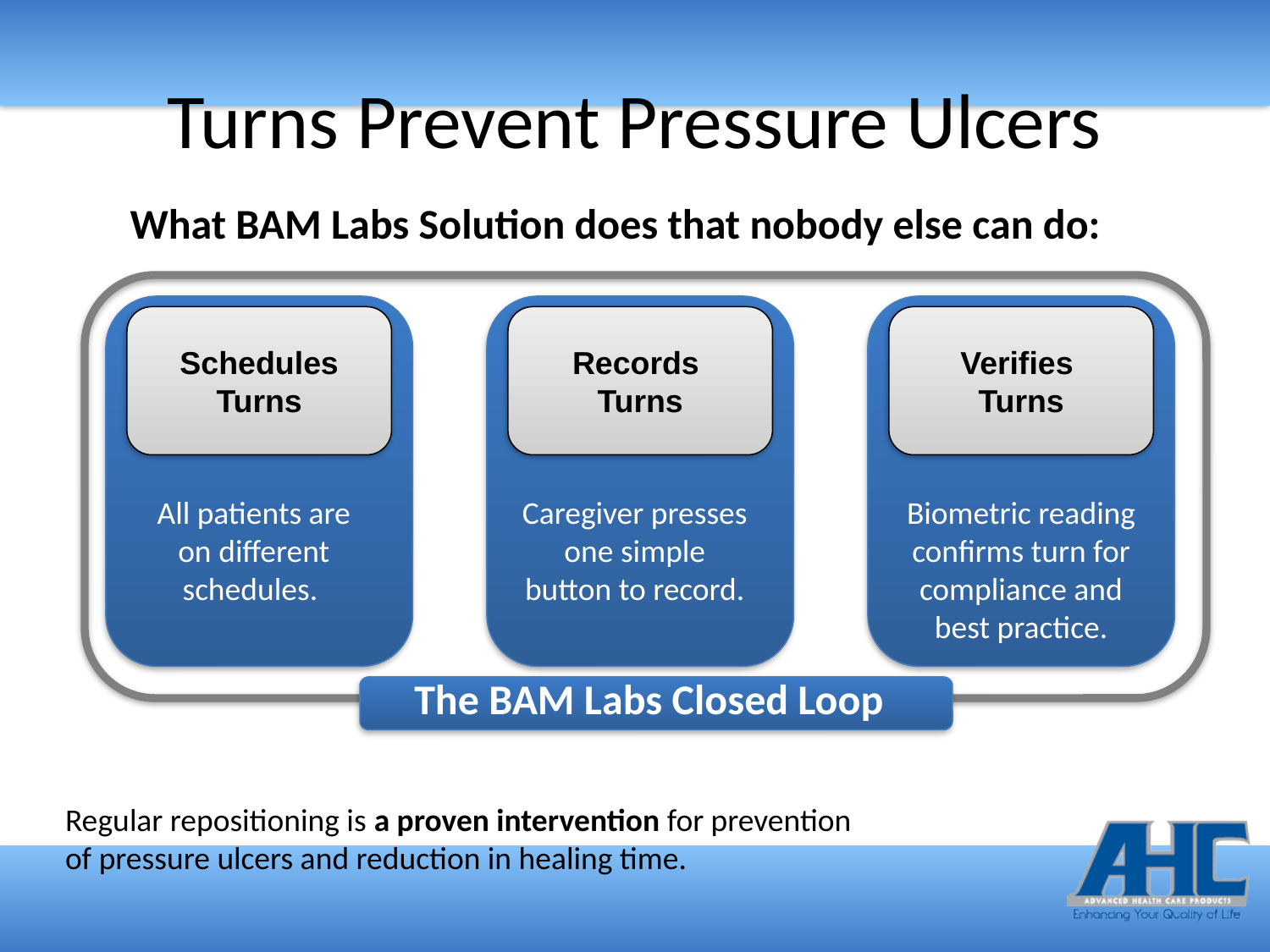

# Turns Prevent Pressure Ulcers
What BAM Labs Solution does that nobody else can do:

The BAM Labs Closed Loop

Schedules Turns
Records
Turns
Verifies
Turns
All patients are on different schedules.
Caregiver presses one simple button to record.
Biometric reading confirms turn for compliance and best practice.
Regular repositioning is a proven intervention for prevention of pressure ulcers and reduction in healing time.